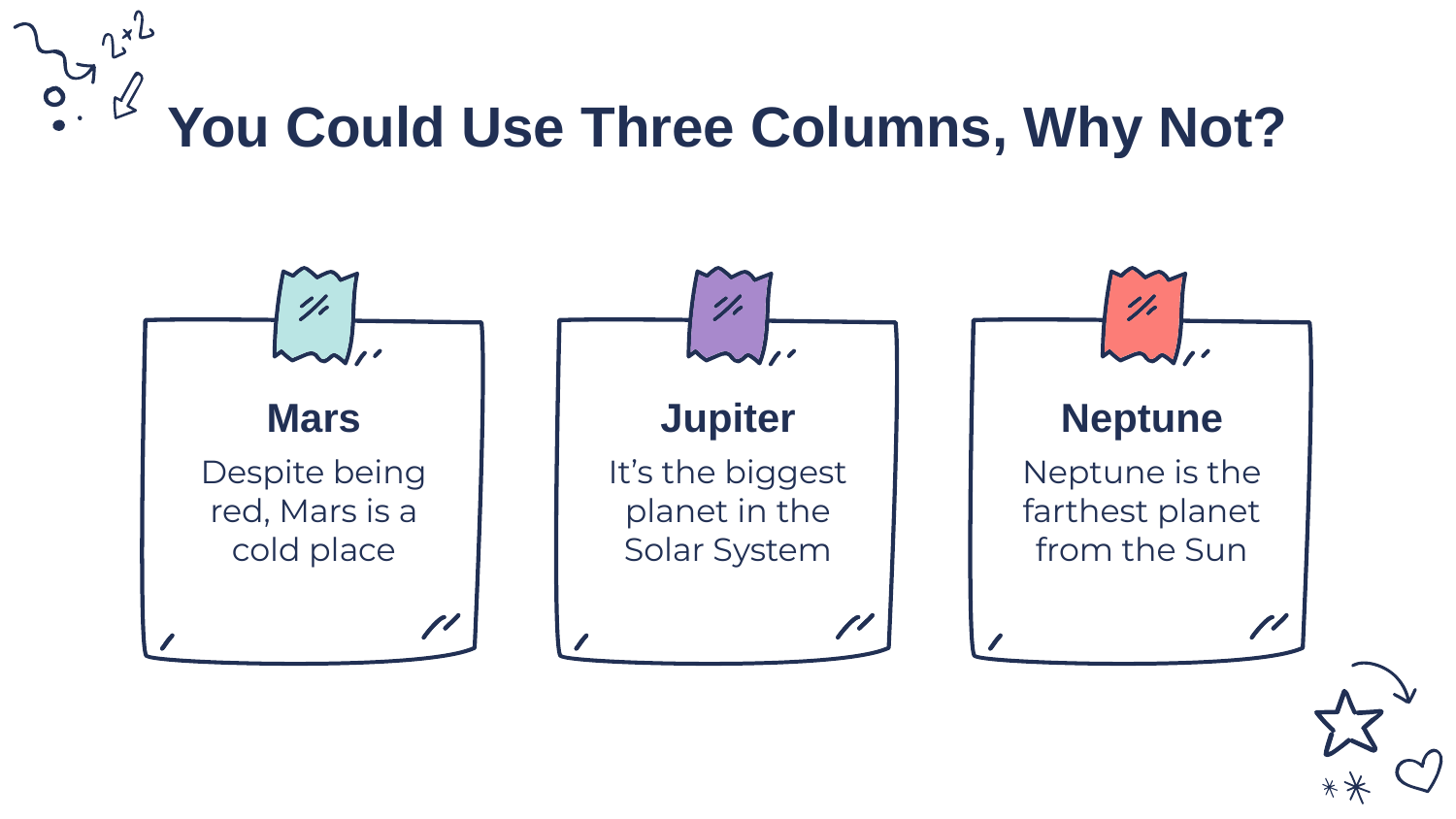

# You Could Use Three Columns, Why Not?

Mars
Jupiter
Neptune
Despite being red, Mars is a cold place
It’s the biggest planet in the Solar System
Neptune is the farthest planet from the Sun